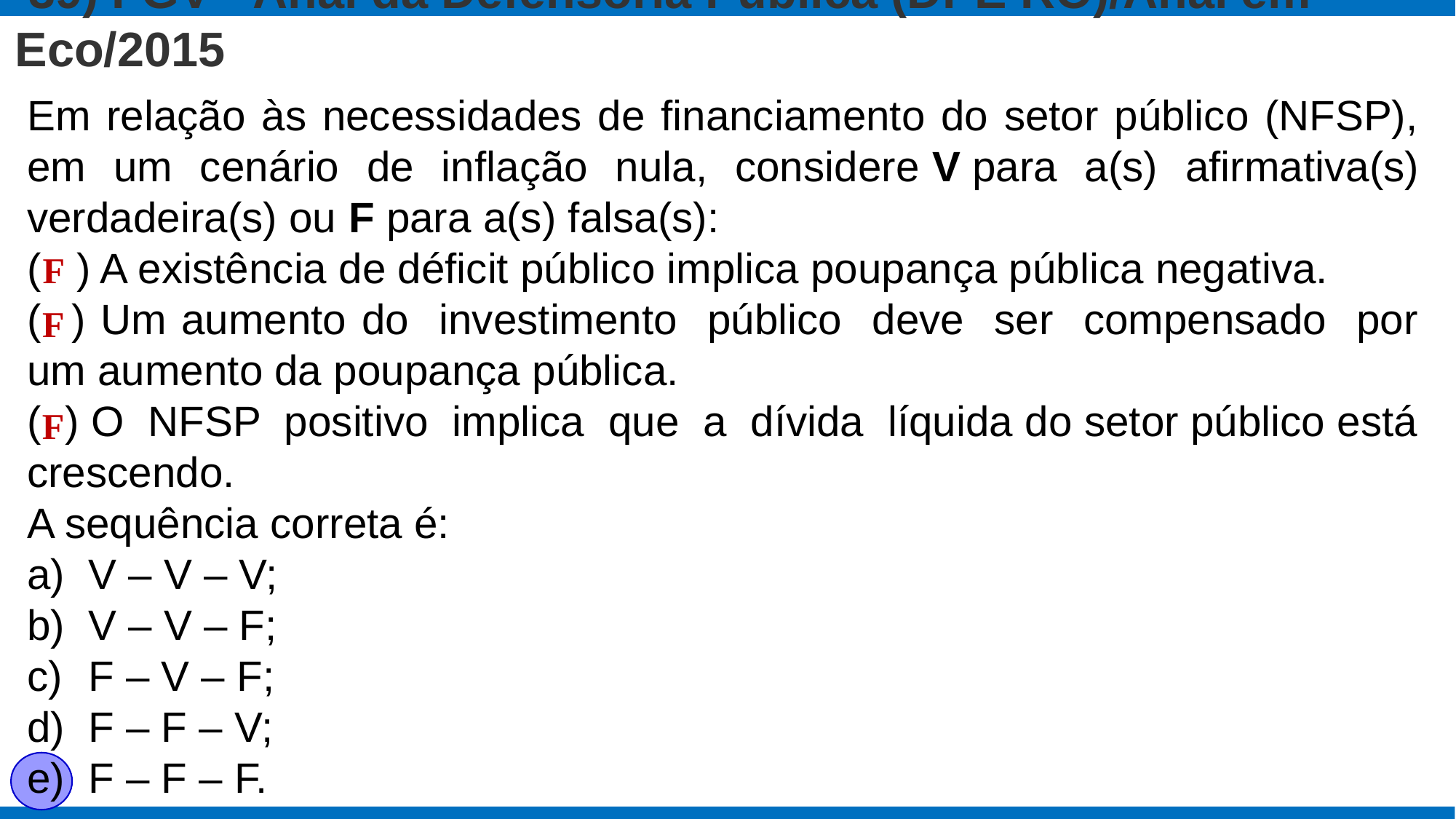

# 39) FGV - Anal da Defensoria Pública (DPE RO)/Anal em Eco/2015
Em relação às necessidades de financiamento do setor público (NFSP), em um cenário de inflação nula, considere V para a(s) afirmativa(s) verdadeira(s) ou F para a(s) falsa(s):
(   ) A existência de déficit público implica poupança pública negativa.
(  ) Um aumento do  investimento  público  deve  ser  compensado  por um aumento da poupança pública.
(  ) O  NFSP  positivo  implica  que  a  dívida  líquida do setor público está crescendo.
A sequência correta é:
V – V – V;
V – V – F;
F – V – F;
F – F – V;
F – F – F.

F
F
F